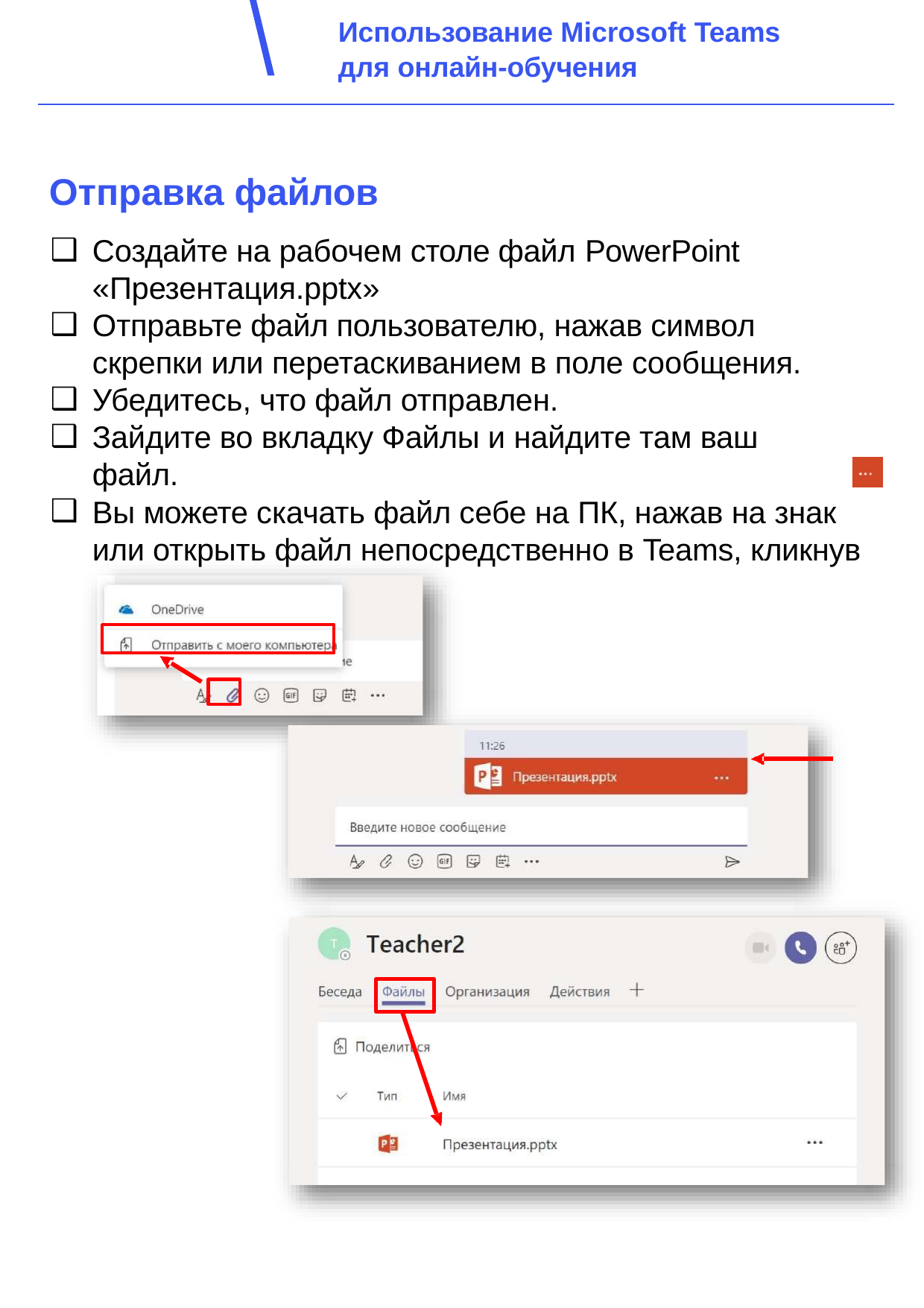

Использование Microsoft Teams
для онлайн-обучения

Отправка файлов
Создайте на рабочем столе файл PowerPoint
«Презентация.pptx»
Отправьте файл пользователю, нажав символ  скрепки или перетаскиванием в поле сообщения.
Убедитесь, что файл отправлен.
Зайдите во вкладку Файлы и найдите там ваш файл.
Вы можете скачать файл себе на ПК, нажав на знак  или открыть файл непосредственно в Teams, кликнув  на него.

,

7
Обеспечение и реализация дистанционного  обучения в образовательных организациях